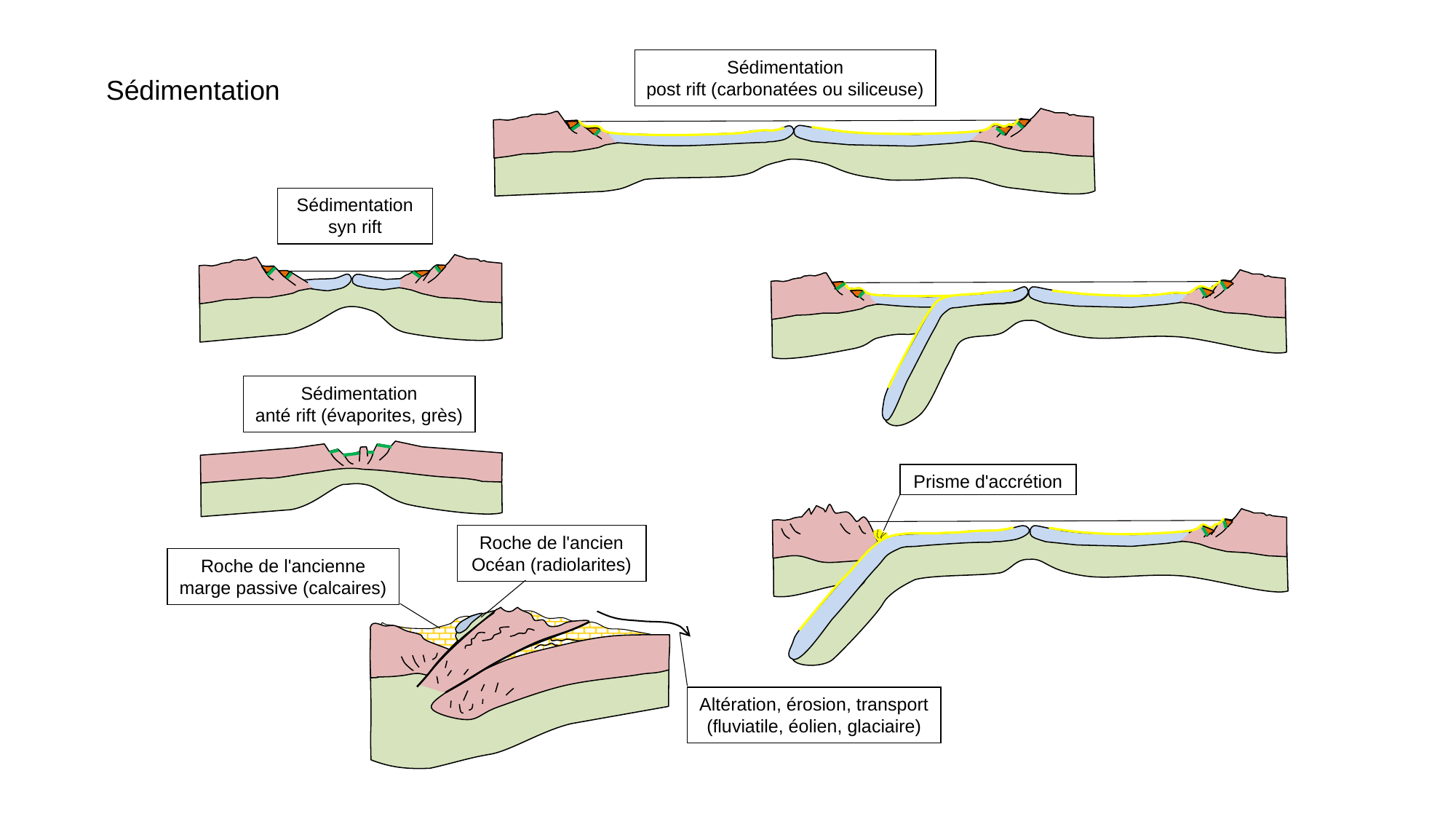

Sédimentation
post rift (carbonatées ou siliceuse)

Sédimentation
syn rift

Sédimentation
anté rift (évaporites, grès)

Prisme d'accrétion

Roche de l'ancien
Océan (radiolarites)
Roche de l'ancienne
marge passive (calcaires)

Altération, érosion, transport (fluviatile, éolien, glaciaire)
Sédimentation